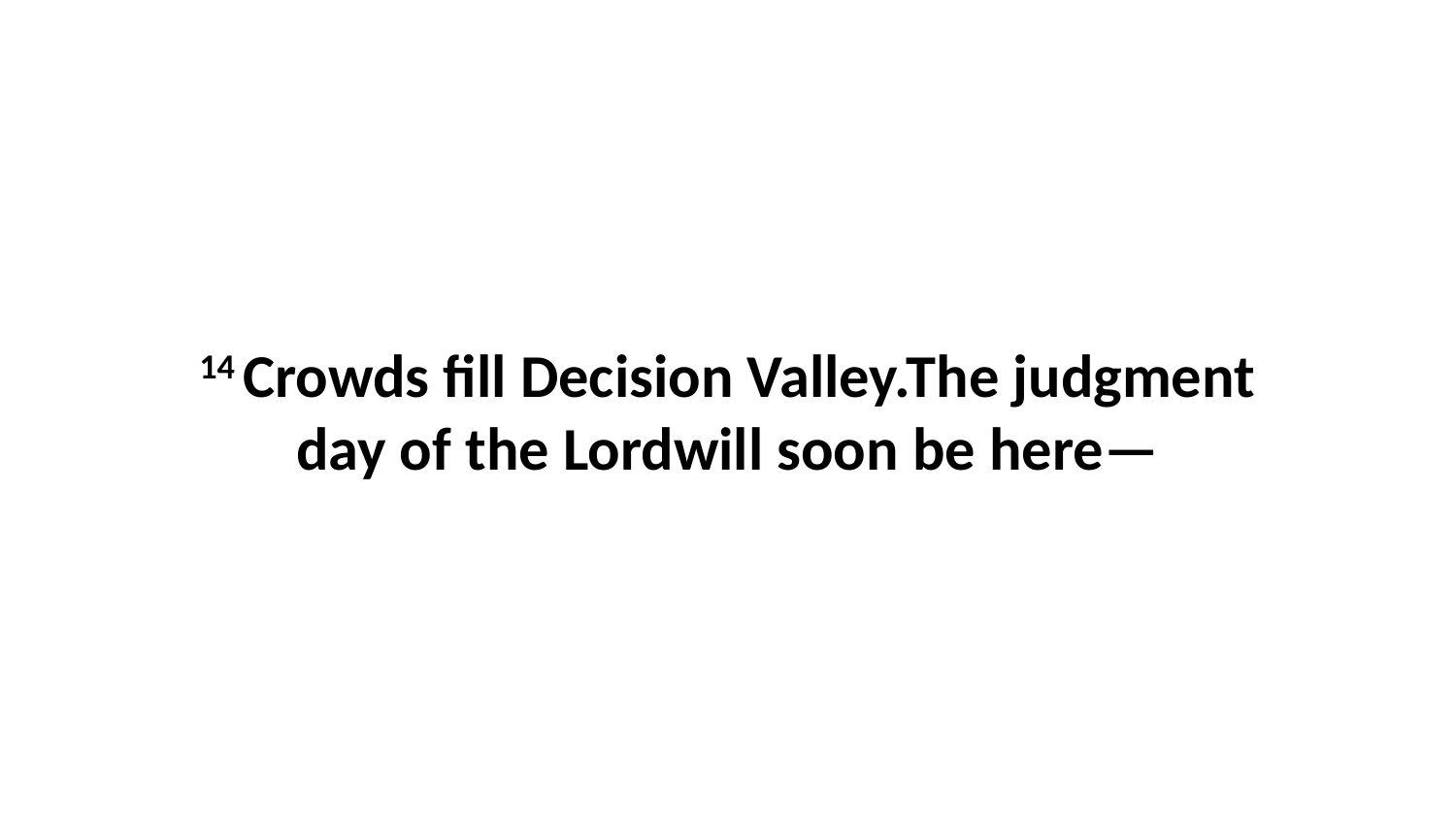

14 Crowds fill Decision Valley.The judgment day of the Lordwill soon be here—